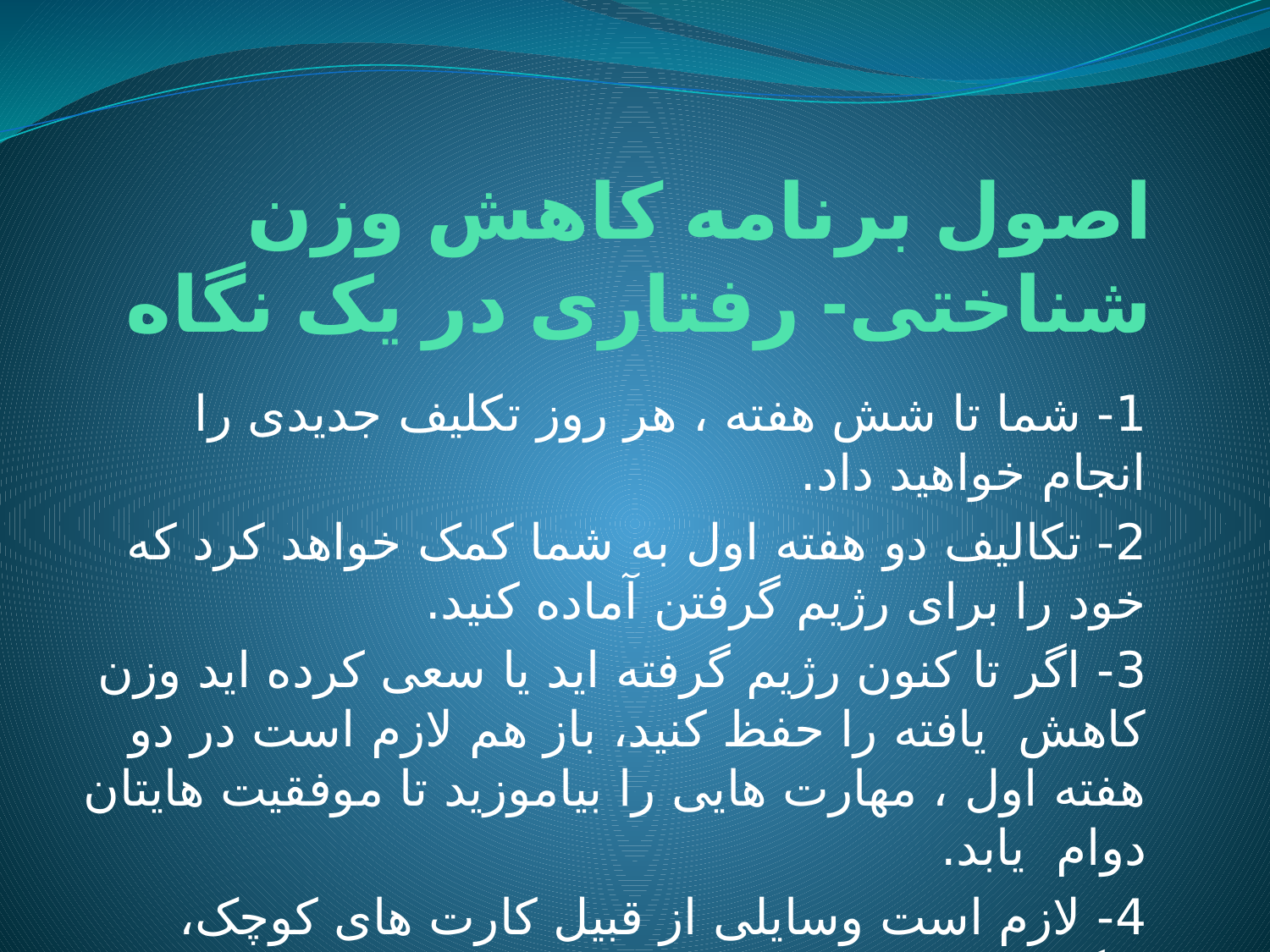

# اصول برنامه کاهش وزن شناختی- رفتاری در یک نگاه
1- شما تا شش هفته ، هر روز تکلیف جدیدی را انجام خواهید داد.
2- تکالیف دو هفته اول به شما کمک خواهد کرد که خود را برای رژیم گرفتن آماده کنید.
3- اگر تا کنون رژیم گرفته اید یا سعی کرده اید وزن کاهش  یافته را حفظ کنید، باز هم لازم است در دو هفته اول ، مهارت هایی را بیاموزید تا موفقیت هایتان دوام  یابد.
4- لازم است وسایلی از قبیل کارت های کوچک، برگه های چسب دار، و دفترچه یادداشت خریداری کنید.